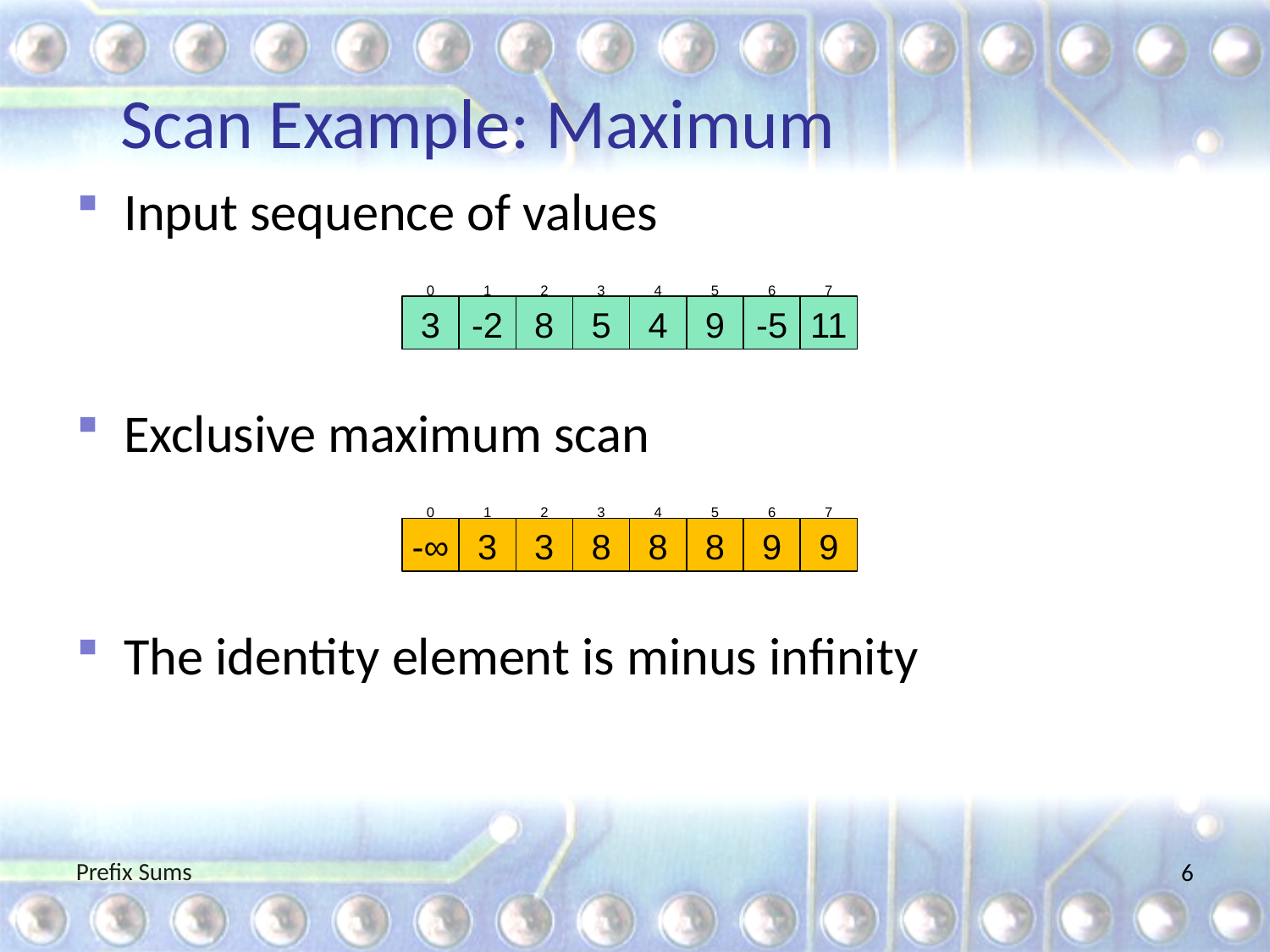

# Scan Example: Maximum
Input sequence of values

Exclusive maximum scan

The identity element is minus infinity

0
1
2
3
4
5
6
7
3
-2
8
5
4
9
-5
11
0
1
2
3
4
5
6
7
-∞
3
3
8
8
8
9
9
Prefix Sums
6